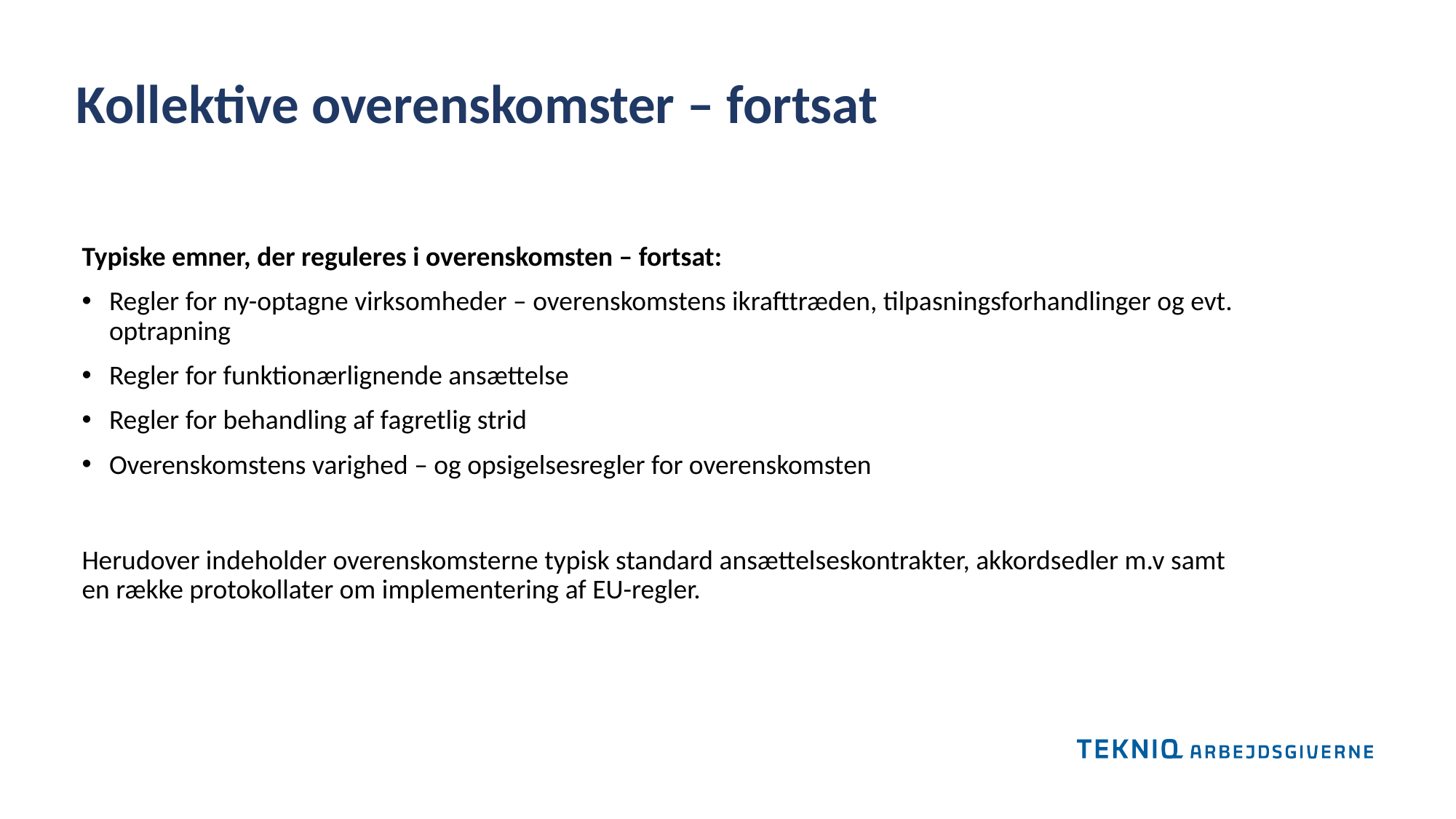

Kollektive overenskomster – fortsat
Typiske emner, der reguleres i overenskomsten – fortsat:
Regler for ny-optagne virksomheder – overenskomstens ikrafttræden, tilpasningsforhandlinger og evt. optrapning
Regler for funktionærlignende ansættelse
Regler for behandling af fagretlig strid
Overenskomstens varighed – og opsigelsesregler for overenskomsten

Herudover indeholder overenskomsterne typisk standard ansættelseskontrakter, akkordsedler m.v samt en række protokollater om implementering af EU-regler.